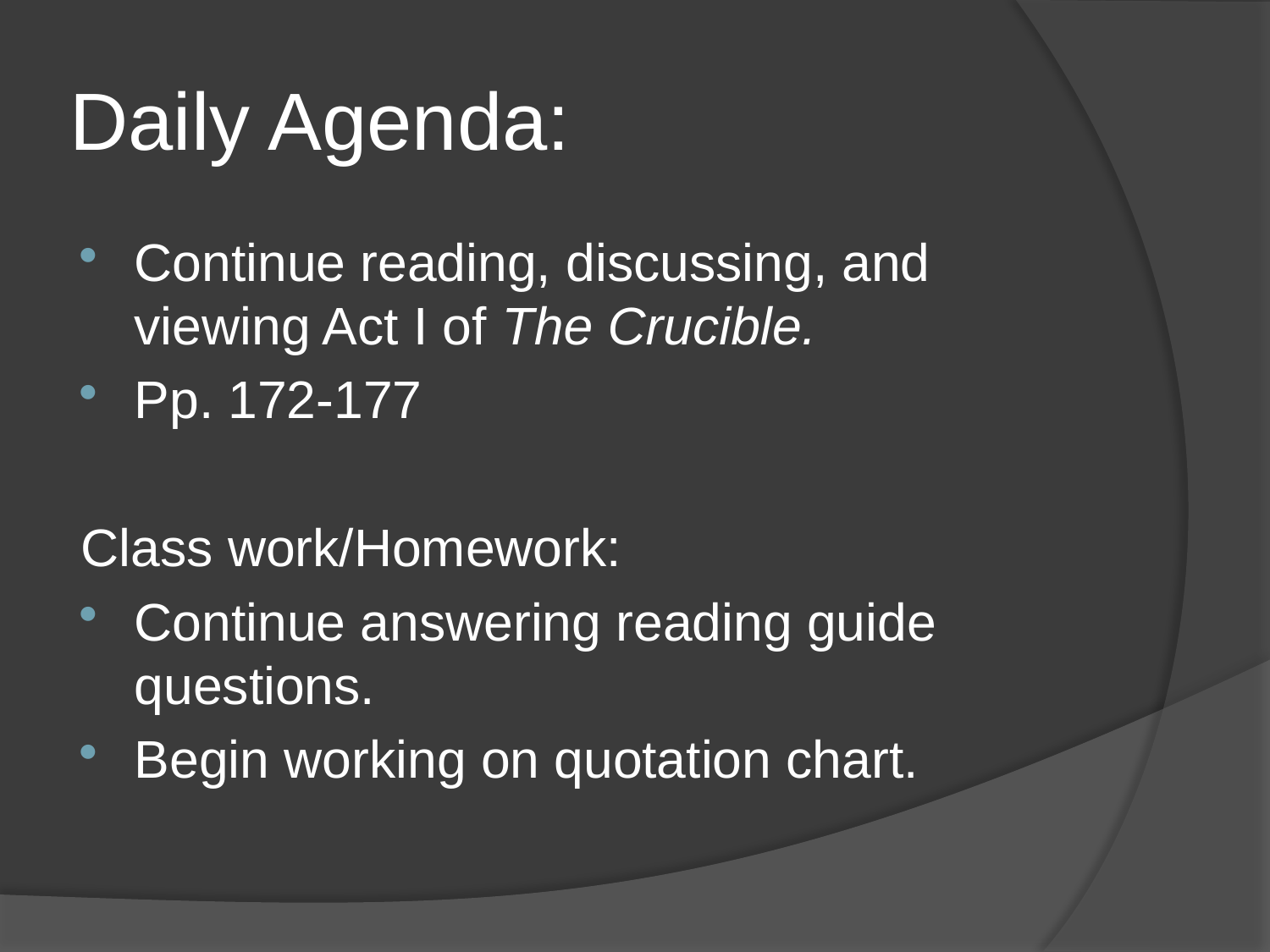

# Daily Agenda:
Continue reading, discussing, and viewing Act I of The Crucible.
Pp. 172-177

Class work/Homework:
Continue answering reading guide questions.
Begin working on quotation chart.